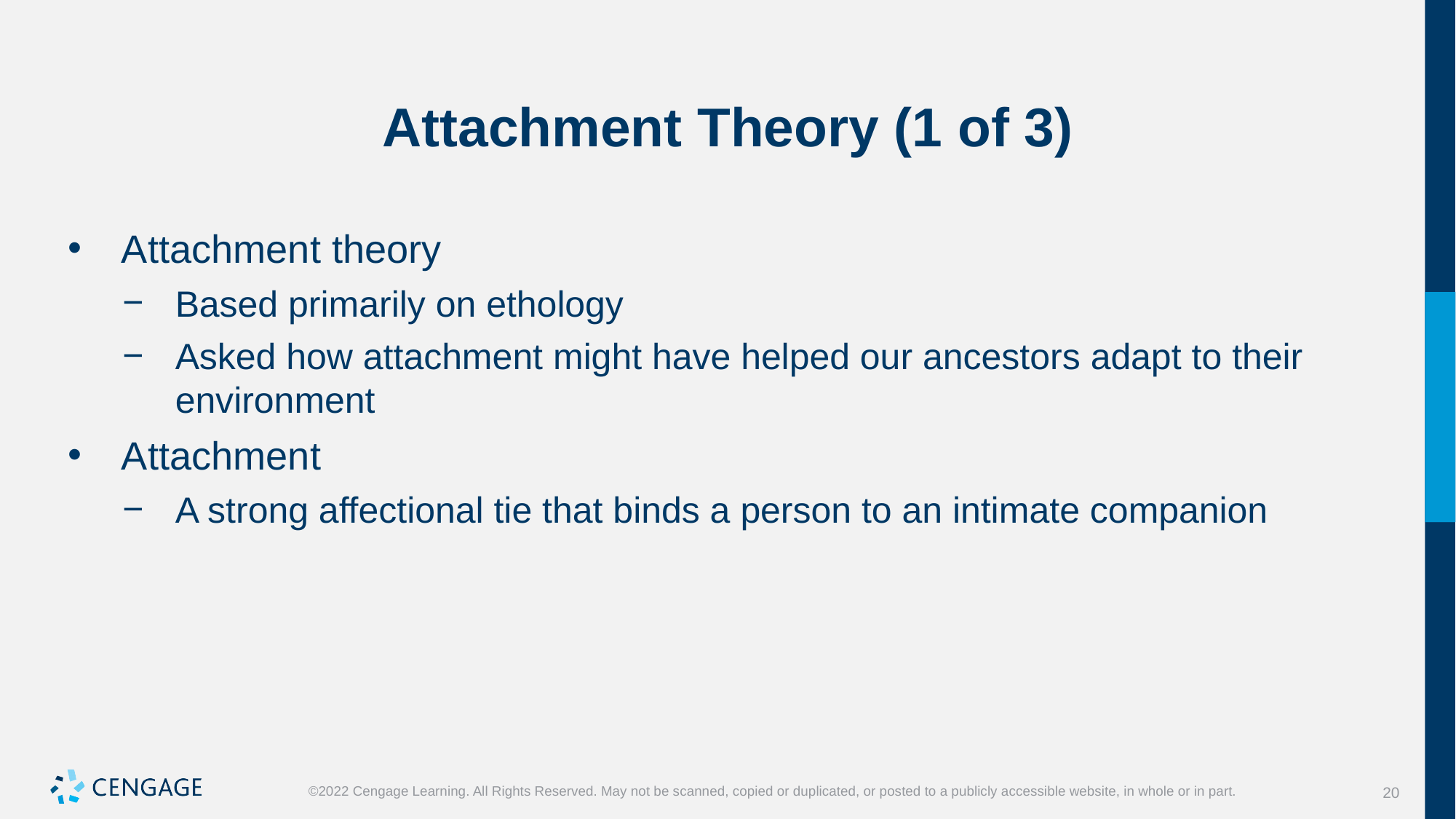

# Attachment Theory (1 of 3)
Attachment theory
Based primarily on ethology
Asked how attachment might have helped our ancestors adapt to their environment
Attachment
A strong affectional tie that binds a person to an intimate companion